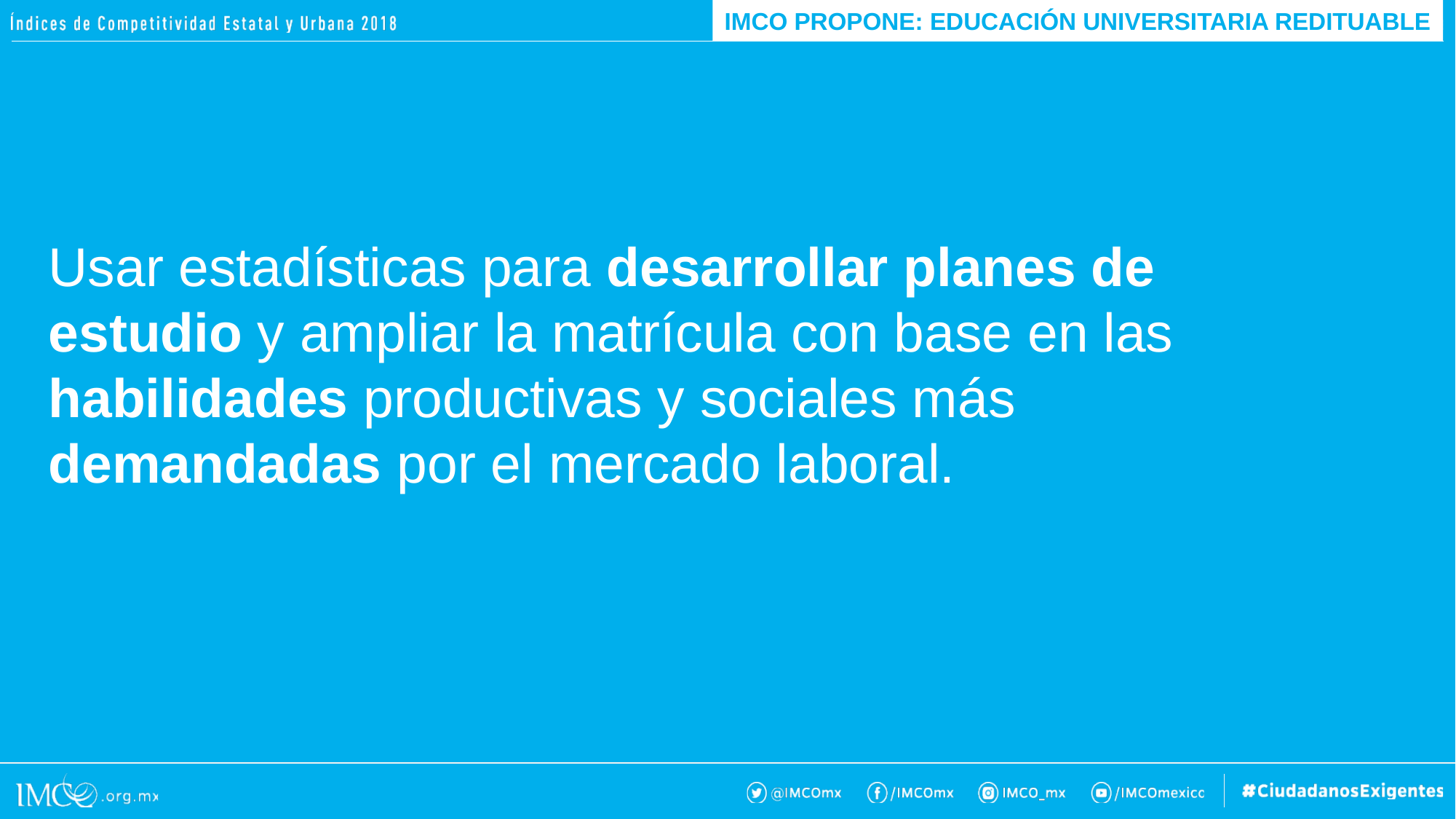

IMCO PROPONE: EDUCACIÓN UNIVERSITARIA REDITUABLE
Usar estadísticas para desarrollar planes de estudio y ampliar la matrícula con base en las habilidades productivas y sociales más demandadas por el mercado laboral.